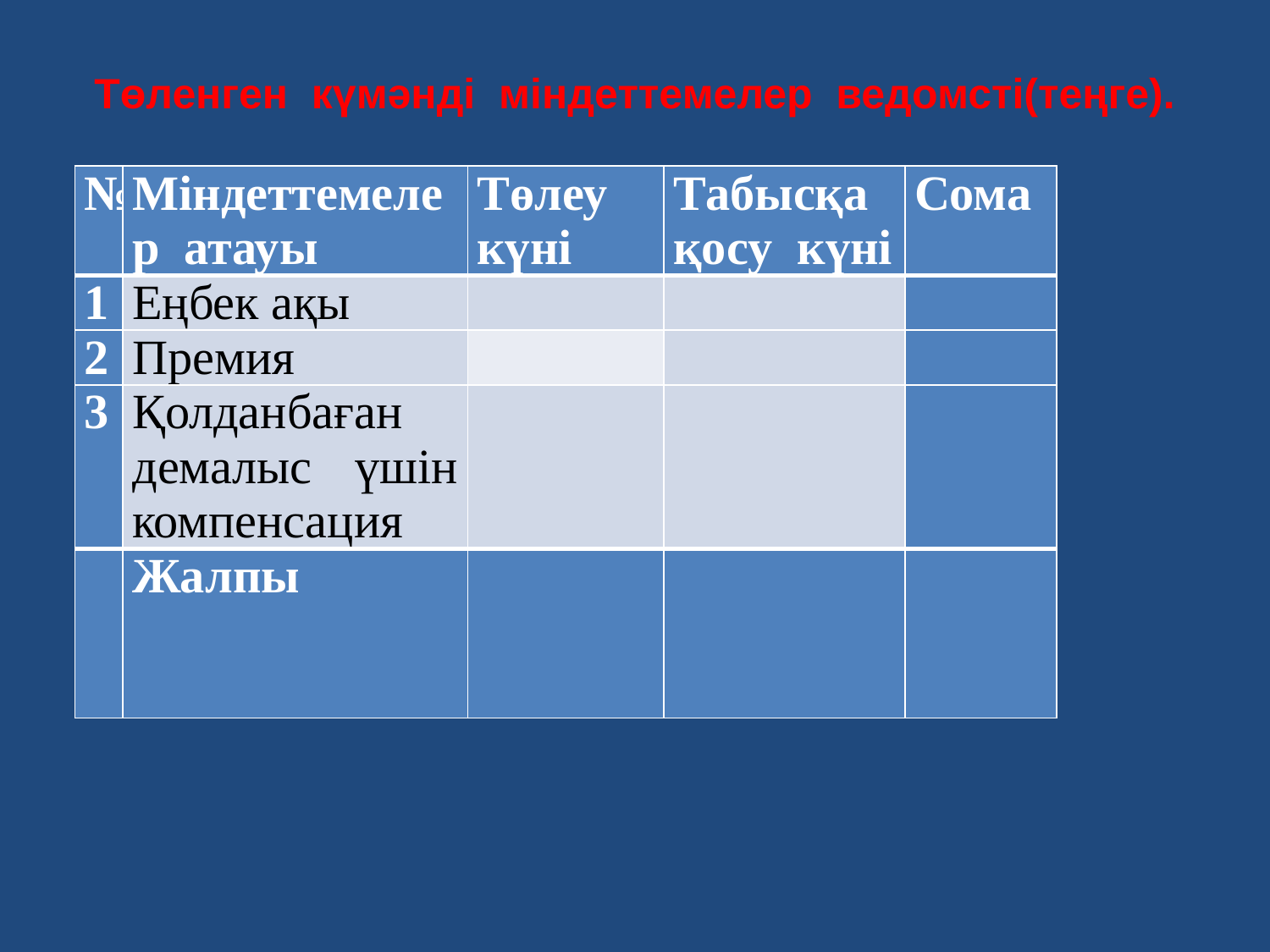

# Төленген  күмәнді  міндеттемелер  ведомсті(теңге).
| № | Міндеттемелер атауы | Төлеу күні | Табысқа қосу күні | Сома |
| --- | --- | --- | --- | --- |
| 1 | Еңбек ақы |  |  |  |
| 2 | Премия |  |  |  |
| 3 | Қолданбаған демалыс үшін компенсация |  |  |  |
|  | Жалпы |  |  |  |